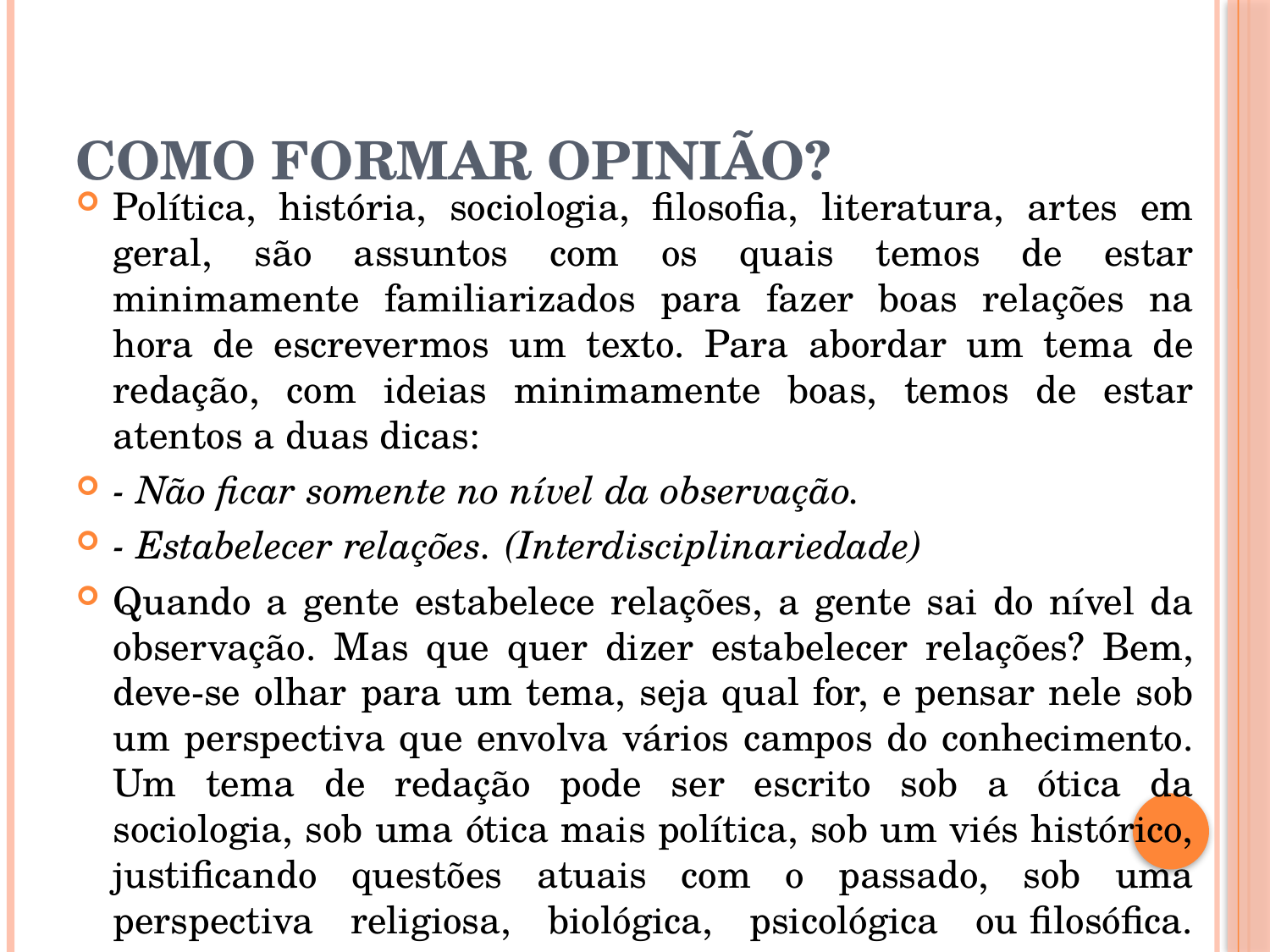

# Como formar opinião?
Política, história, sociologia, filosofia, literatura, artes em geral, são assuntos com os quais temos de estar minimamente familiarizados para fazer boas relações na hora de escrevermos um texto. Para abordar um tema de redação, com ideias minimamente boas, temos de estar atentos a duas dicas:
- Não ficar somente no nível da observação.
- Estabelecer relações. (Interdisciplinariedade)
Quando a gente estabelece relações, a gente sai do nível da observação. Mas que quer dizer estabelecer relações? Bem, deve-se olhar para um tema, seja qual for, e pensar nele sob um perspectiva que envolva vários campos do conhecimento. Um tema de redação pode ser escrito sob a ótica da sociologia, sob uma ótica mais política, sob um viés histórico, justificando questões atuais com o passado, sob uma perspectiva religiosa, biológica, psicológica ou filosófica.